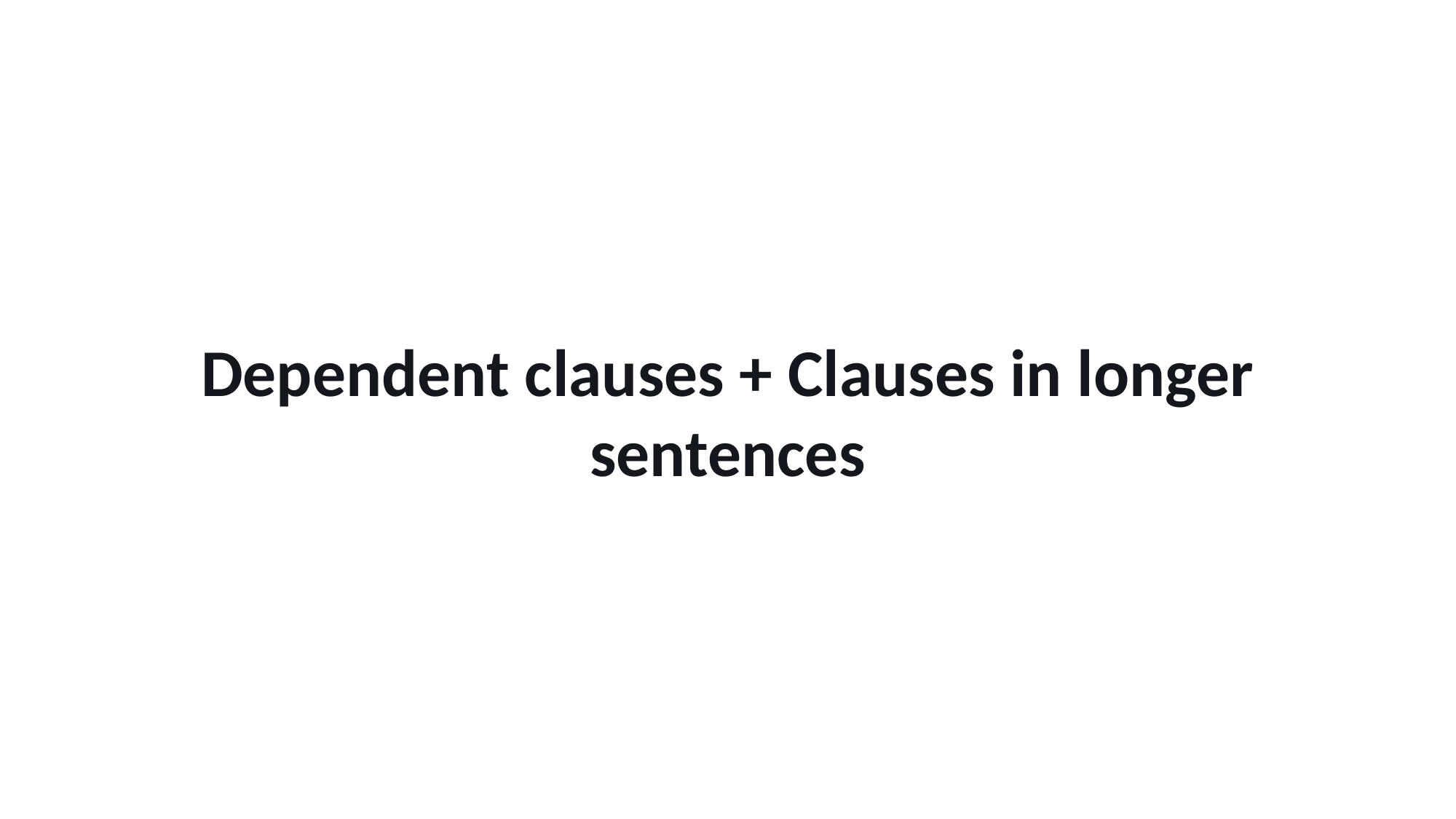

Dependent clauses + Clauses in longer sentences